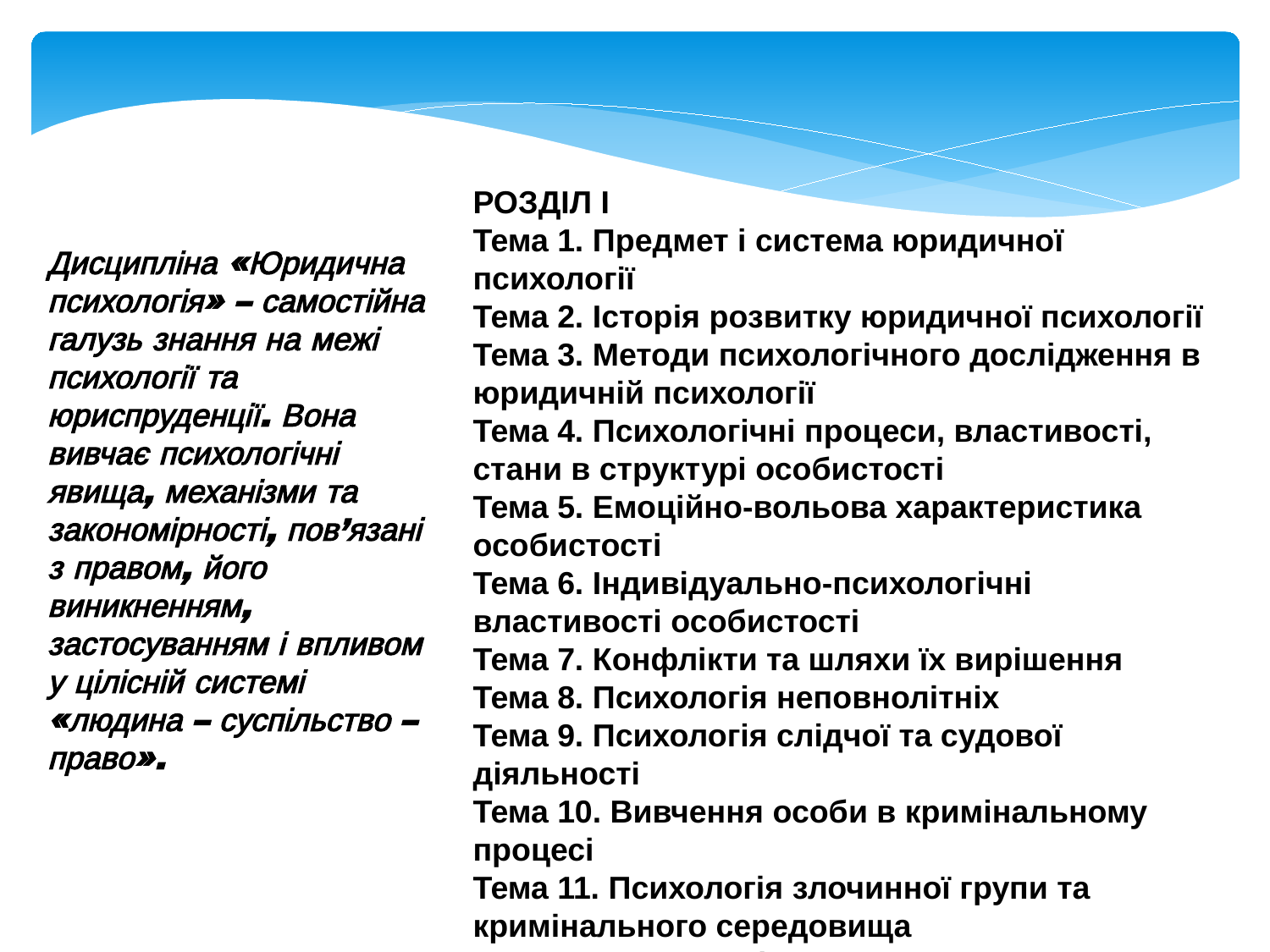

РОЗДІЛ І
Тема 1. Предмет і система юридичної психології
Тема 2. Історія розвитку юридичної психології
Тема 3. Методи психологічного дослідження в юридичній психології
Тема 4. Психологічні процеси, властивості, стани в структурі особистості
Тема 5. Емоційно-вольова характеристика особистості
Тема 6. Індивідуально-психологічні властивості особистості
Тема 7. Конфлікти та шляхи їх вирішення
Тема 8. Психологія неповнолітніх
Тема 9. Психологія слідчої та судової діяльності
Тема 10. Вивчення особи в кримінальному процесі
Тема 11. Психологія злочинної групи та кримінального середовища
Тема 12. Психологія судового процесу.
Тема 13. Пенітенціарна психологія
Дисципліна «Юридична психологія» – самостійна галузь знання на межі психології та юриспруденції. Вона вивчає психологічні явища, механізми та закономірності, пов’язані з правом, його виникненням, застосуванням і впливом у цілісній системі «людина – суспільство – право».